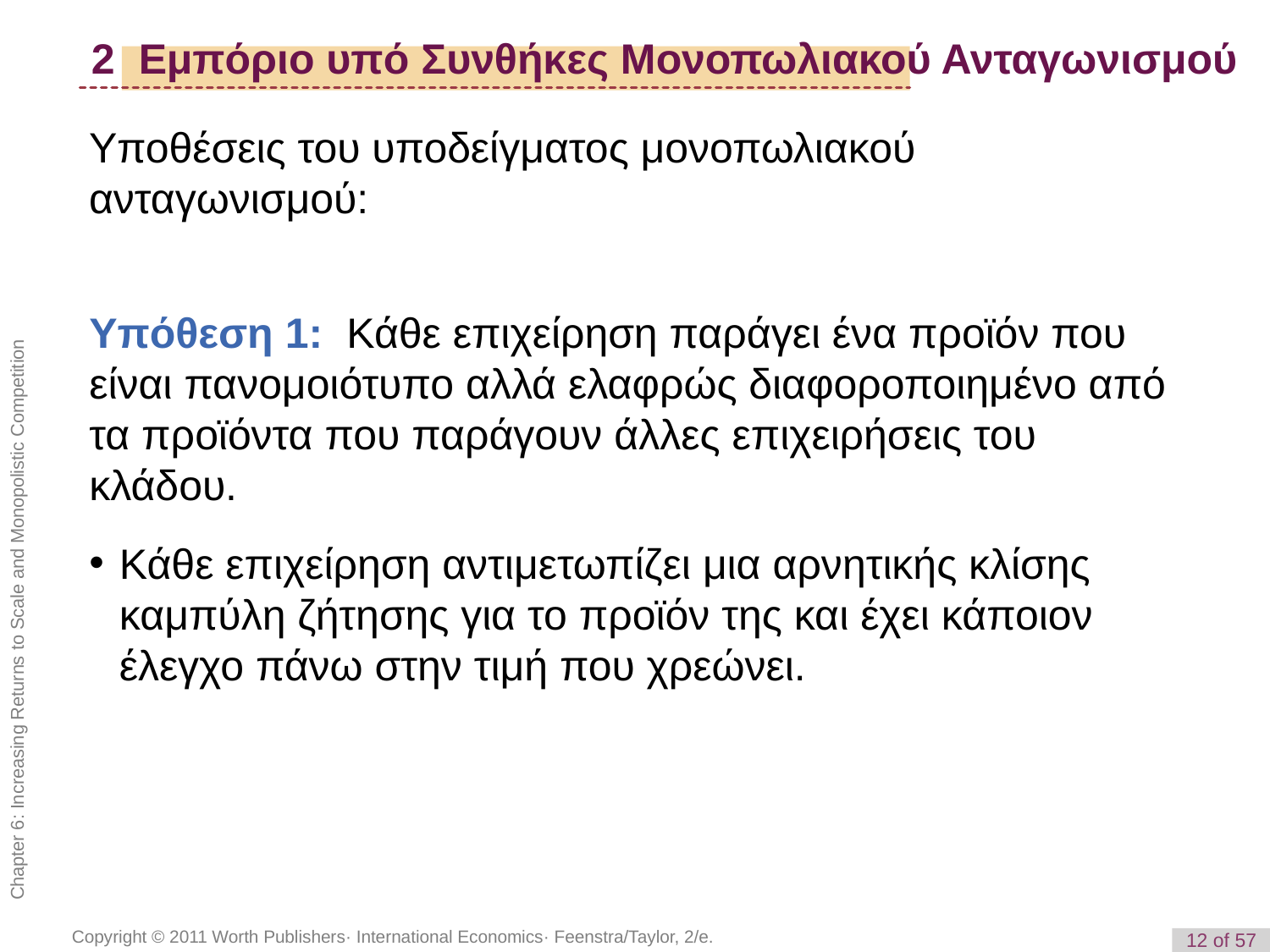

# 2  Εμπόριο υπό Συνθήκες Μονοπωλιακού Ανταγωνισμού

Υποθέσεις του υποδείγματος μονοπωλιακού ανταγωνισμού:
Υπόθεση 1:  Κάθε επιχείρηση παράγει ένα προϊόν που είναι πανομοιότυπο αλλά ελαφρώς διαφοροποιημένο από τα προϊόντα που παράγουν άλλες επιχειρήσεις του κλάδου.

Κάθε επιχείρηση αντιμετωπίζει μια αρνητικής κλίσης καμπύλη ζήτησης για το προϊόν της και έχει κάποιον έλεγχο πάνω στην τιμή που χρεώνει.